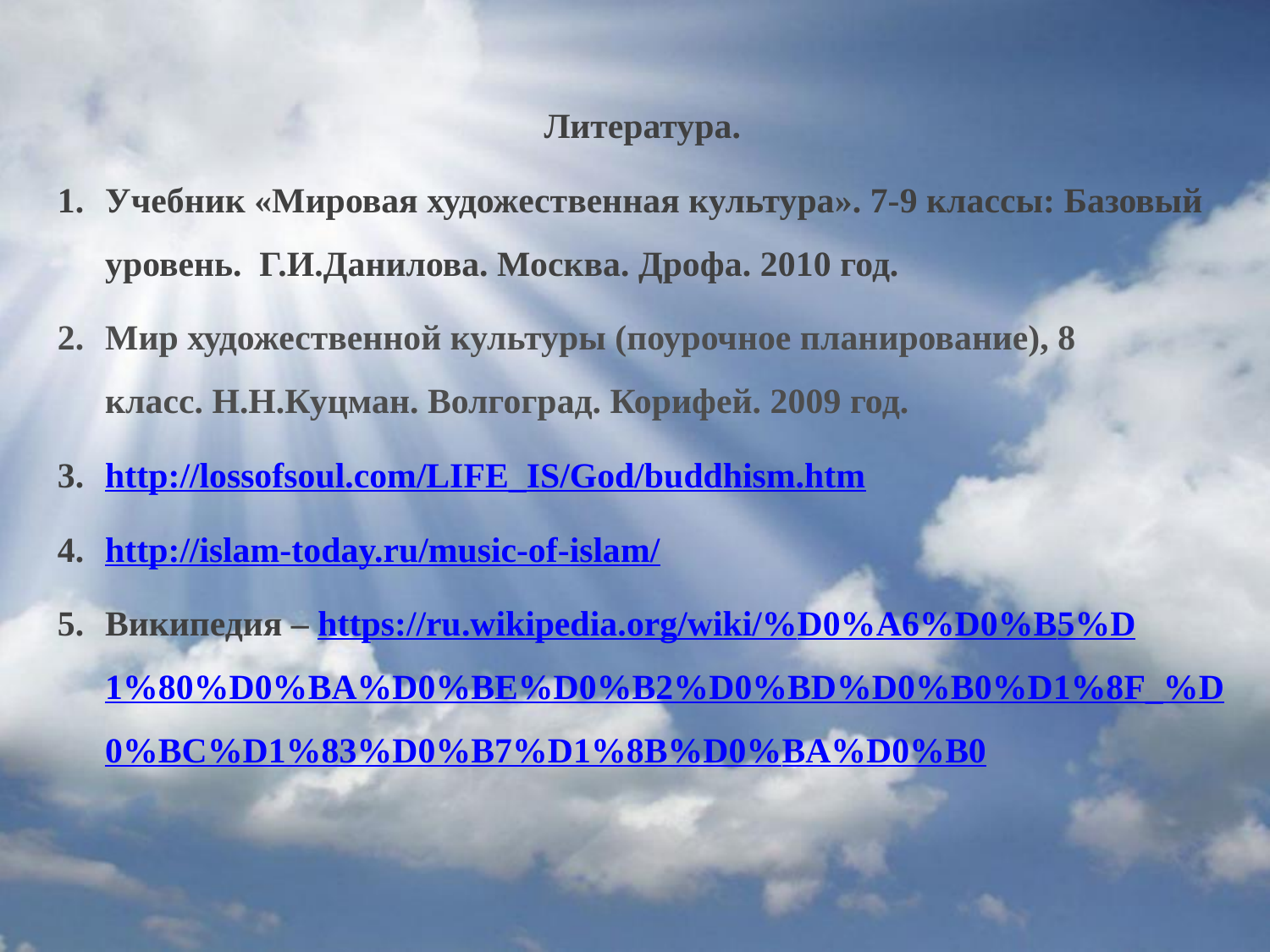

Литература.
Учебник «Мировая художественная культура». 7-9 классы: Базовый уровень.  Г.И.Данилова. Москва. Дрофа. 2010 год.
Мир художественной культуры (поурочное планирование), 8 класс. Н.Н.Куцман. Волгоград. Корифей. 2009 год.
http://lossofsoul.com/LIFE_IS/God/buddhism.htm
http://islam-today.ru/music-of-islam/
Википедия – https://ru.wikipedia.org/wiki/%D0%A6%D0%B5%D1%80%D0%BA%D0%BE%D0%B2%D0%BD%D0%B0%D1%8F_%D0%BC%D1%83%D0%B7%D1%8B%D0%BA%D0%B0